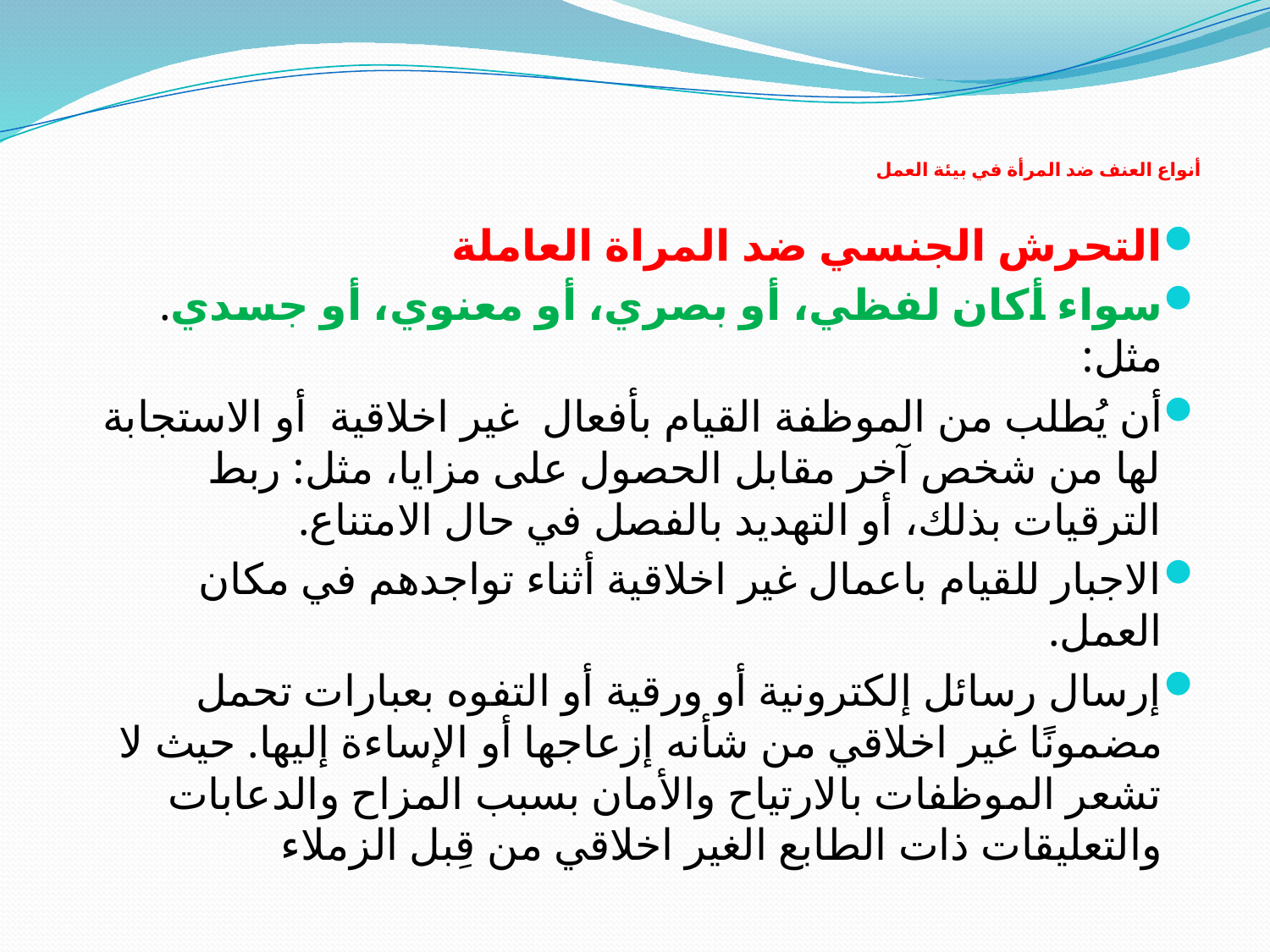

# أنواع العنف ضد المرأة في بيئة العمل
التحرش الجنسي ضد المراة العاملة
سواء أكان لفظي، أو بصري، أو معنوي، أو جسدي. مثل:
أن يُطلب من الموظفة القيام بأفعال  غير اخلاقية  أو الاستجابة لها من شخص آخر مقابل الحصول على مزايا، مثل: ربط الترقيات بذلك، أو التهديد بالفصل في حال الامتناع.
الاجبار للقيام باعمال غير اخلاقية أثناء تواجدهم في مكان العمل.
إرسال رسائل إلكترونية أو ورقية أو التفوه بعبارات تحمل مضمونًا غير اخلاقي من شأنه إزعاجها أو الإساءة إليها. حيث لا تشعر الموظفات بالارتياح والأمان بسبب المزاح والدعابات والتعليقات ذات الطابع الغير اخلاقي من قِبل الزملاء